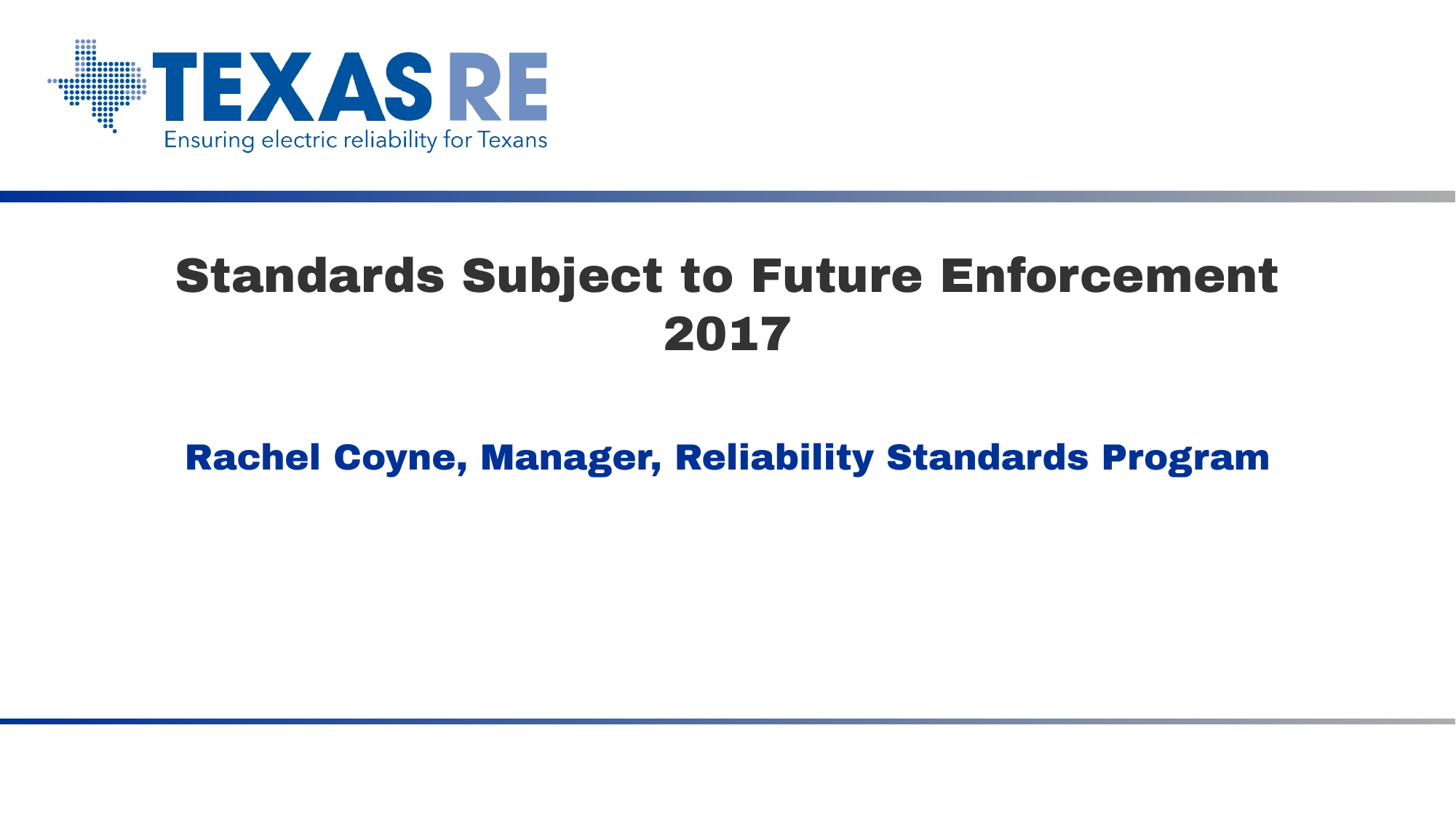

# Standards Subject to Future Enforcement 2017
Rachel Coyne, Manager, Reliability Standards Program